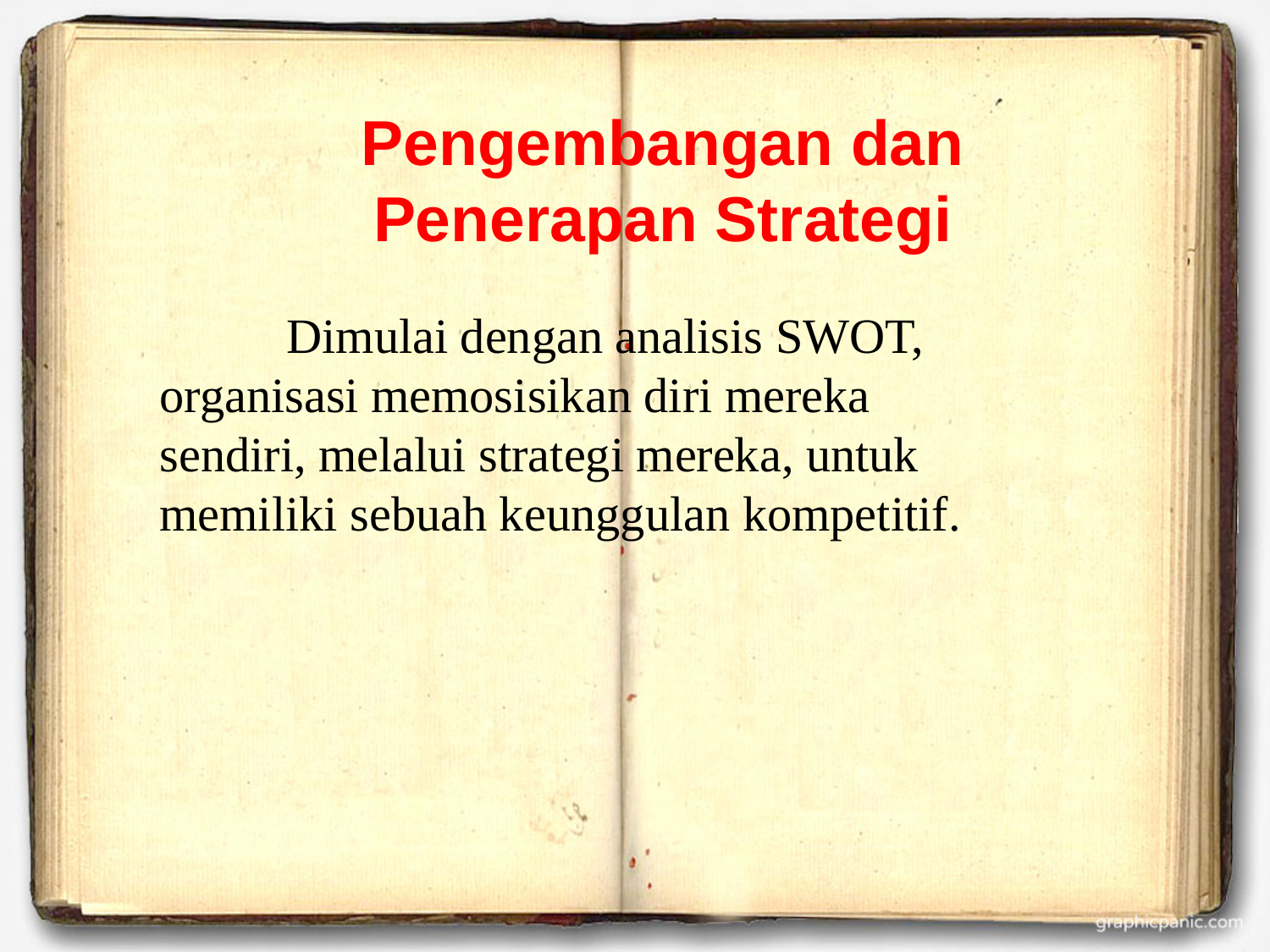

# Pengembangan dan Penerapan Strategi
		Dimulai dengan analisis SWOT, organisasi memosisikan diri mereka sendiri, melalui strategi mereka, untuk memiliki sebuah keunggulan kompetitif.